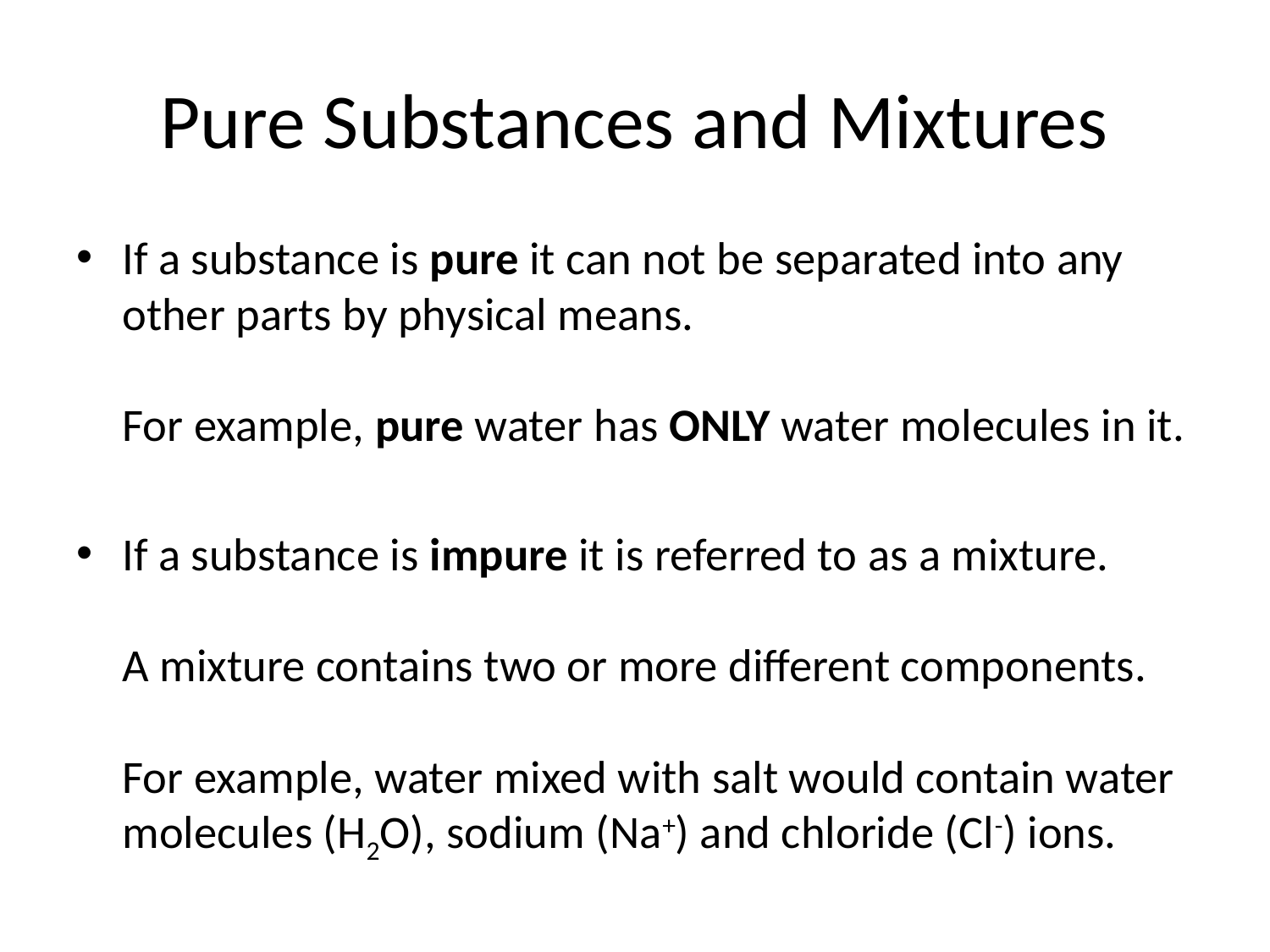

# Pure Substances and Mixtures
If a substance is pure it can not be separated into any other parts by physical means.
For example, pure water has ONLY water molecules in it.

If a substance is impure it is referred to as a mixture.
A mixture contains two or more different components.
For example, water mixed with salt would contain water molecules (H2O), sodium (Na+) and chloride (Cl-) ions.